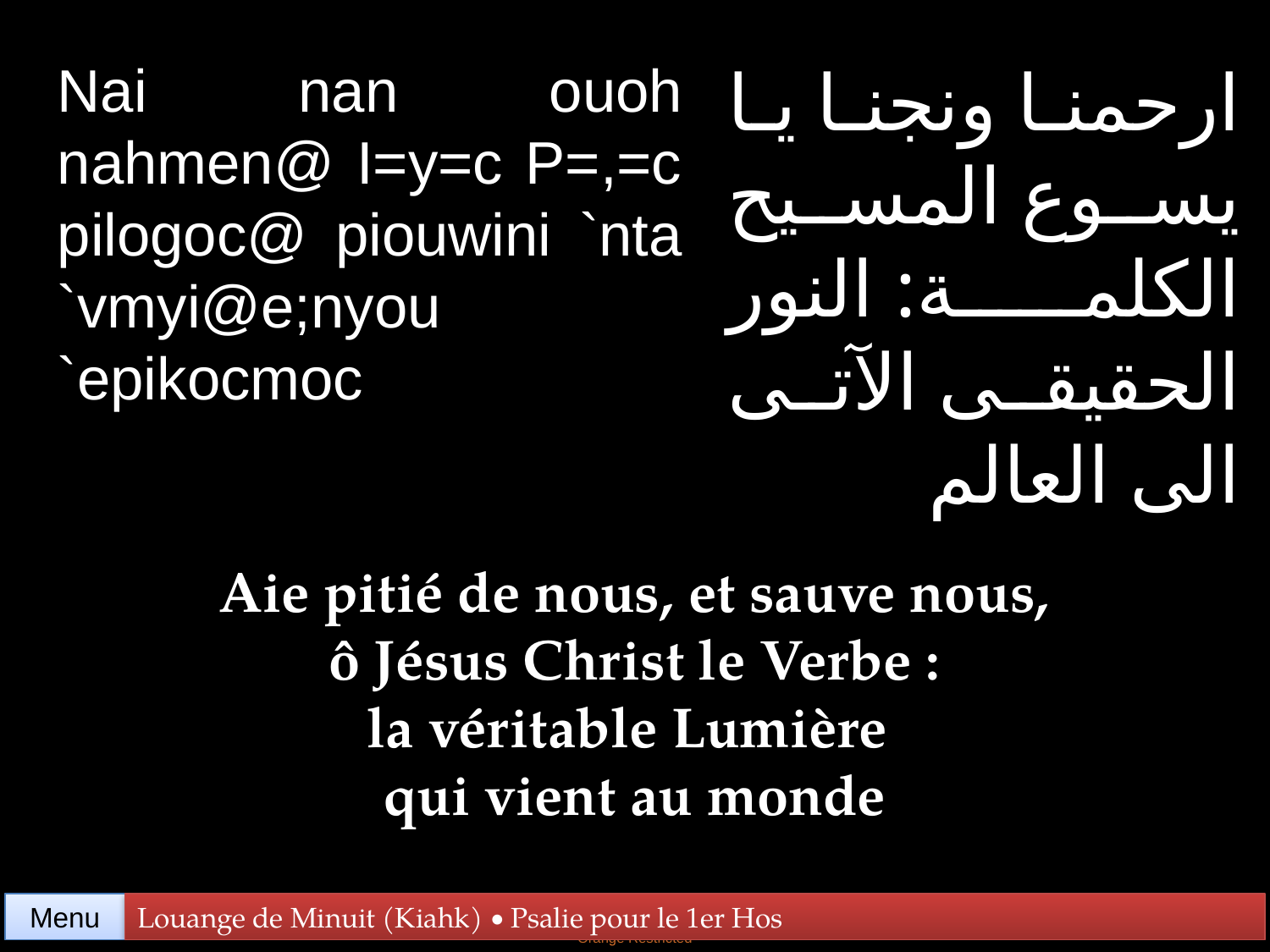

Nai nan ouoh nahmen@ I=y=c P=,=c pilogoc@ piouwini `nta `vmyi@e;nyou `epikocmoc
ارحمنا ونجنا يا يسوع المسيح الكلمة: النور الحقيقى الآتى الى العالم
Aie pitié de nous, et sauve nous,
 ô Jésus Christ le Verbe :
la véritable Lumière
qui vient au monde
Menu
Louange de Minuit (Kiahk) • Psalie pour le 1er Hos